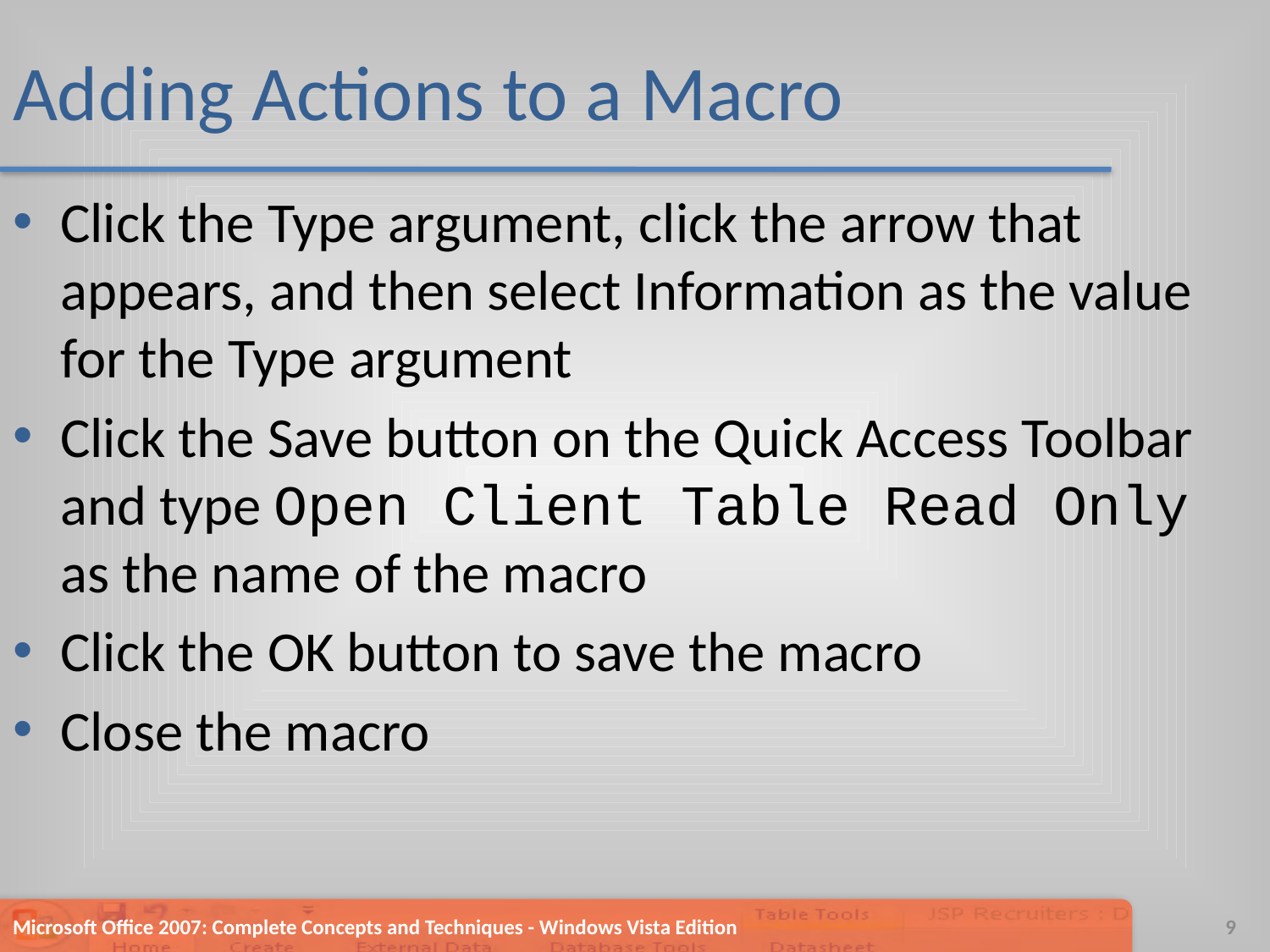

# Adding Actions to a Macro
Click the Type argument, click the arrow that appears, and then select Information as the value for the Type argument
Click the Save button on the Quick Access Toolbar and type Open Client Table Read Only as the name of the macro
Click the OK button to save the macro
Close the macro
Microsoft Office 2007: Complete Concepts and Techniques - Windows Vista Edition
9